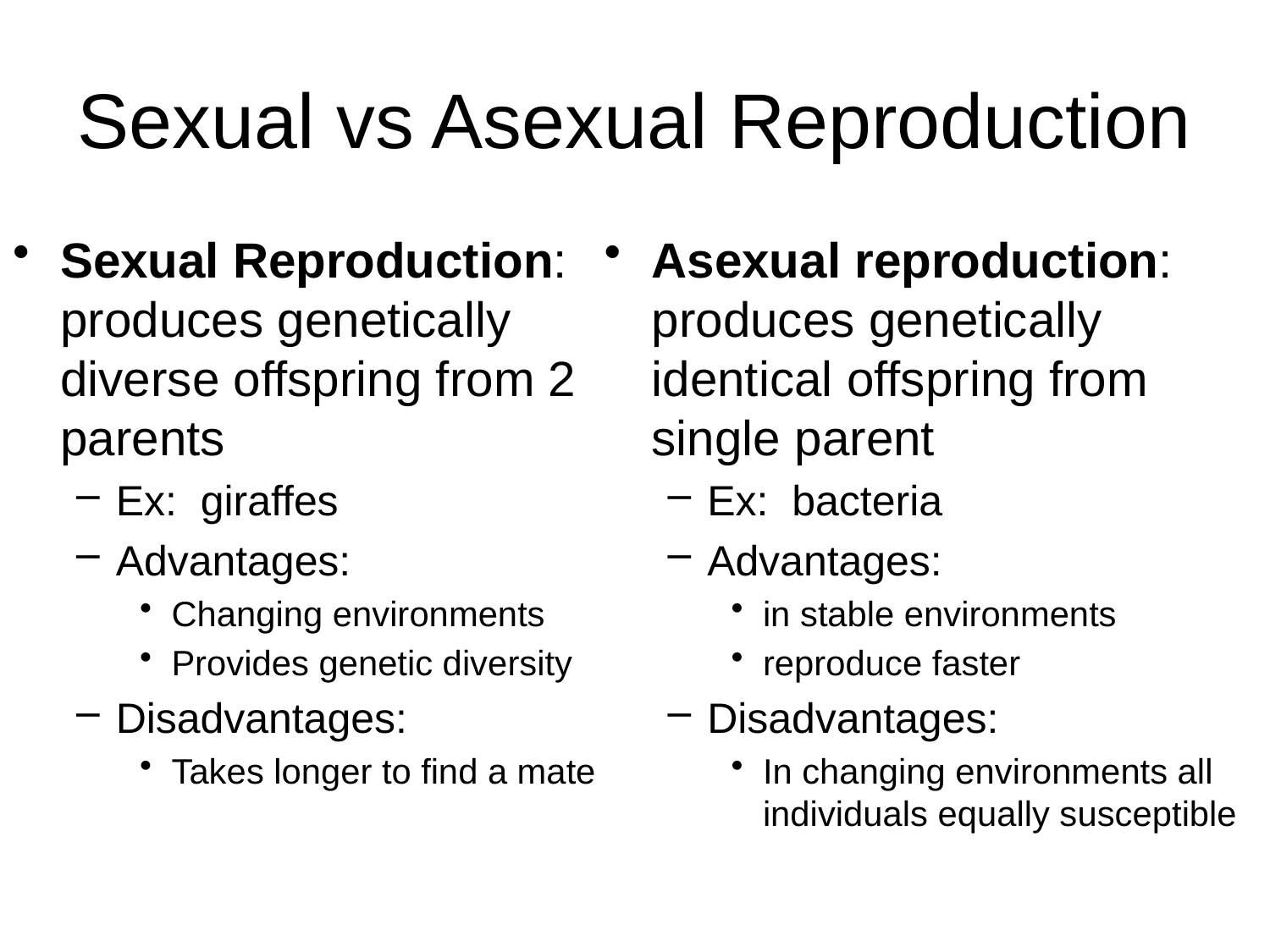

# Sexual vs Asexual Reproduction
Sexual Reproduction:  produces genetically diverse offspring from 2 parents
Ex:  giraffes
Advantages:
Changing environments
Provides genetic diversity
Disadvantages:
Takes longer to find a mate
Asexual reproduction: produces genetically identical offspring from single parent
Ex:  bacteria
Advantages:
in stable environments
reproduce faster
Disadvantages:
In changing environments all individuals equally susceptible